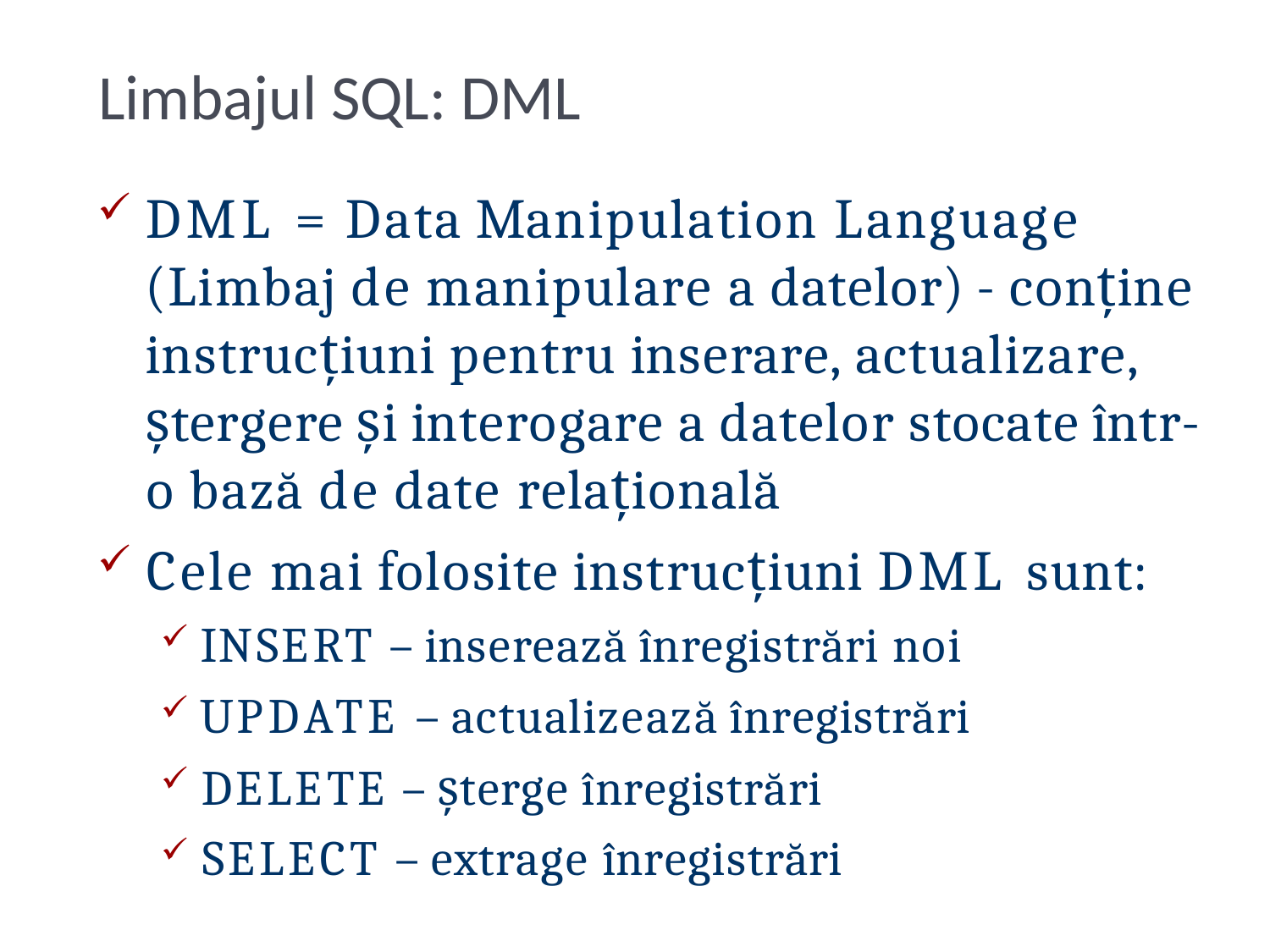

# Limbajul SQL: DML
DML = Data Manipulation Language  (Limbaj de manipulare a datelor) - conține  instrucțiuni pentru inserare, actualizare,  ștergere și interogare a datelor stocate într-  o bază de date relațională
Cele mai folosite instrucțiuni DML sunt:
INSERT – inserează înregistrări noi
UPDATE – actualizează înregistrări
DELETE – șterge înregistrări
SELECT – extrage înregistrări